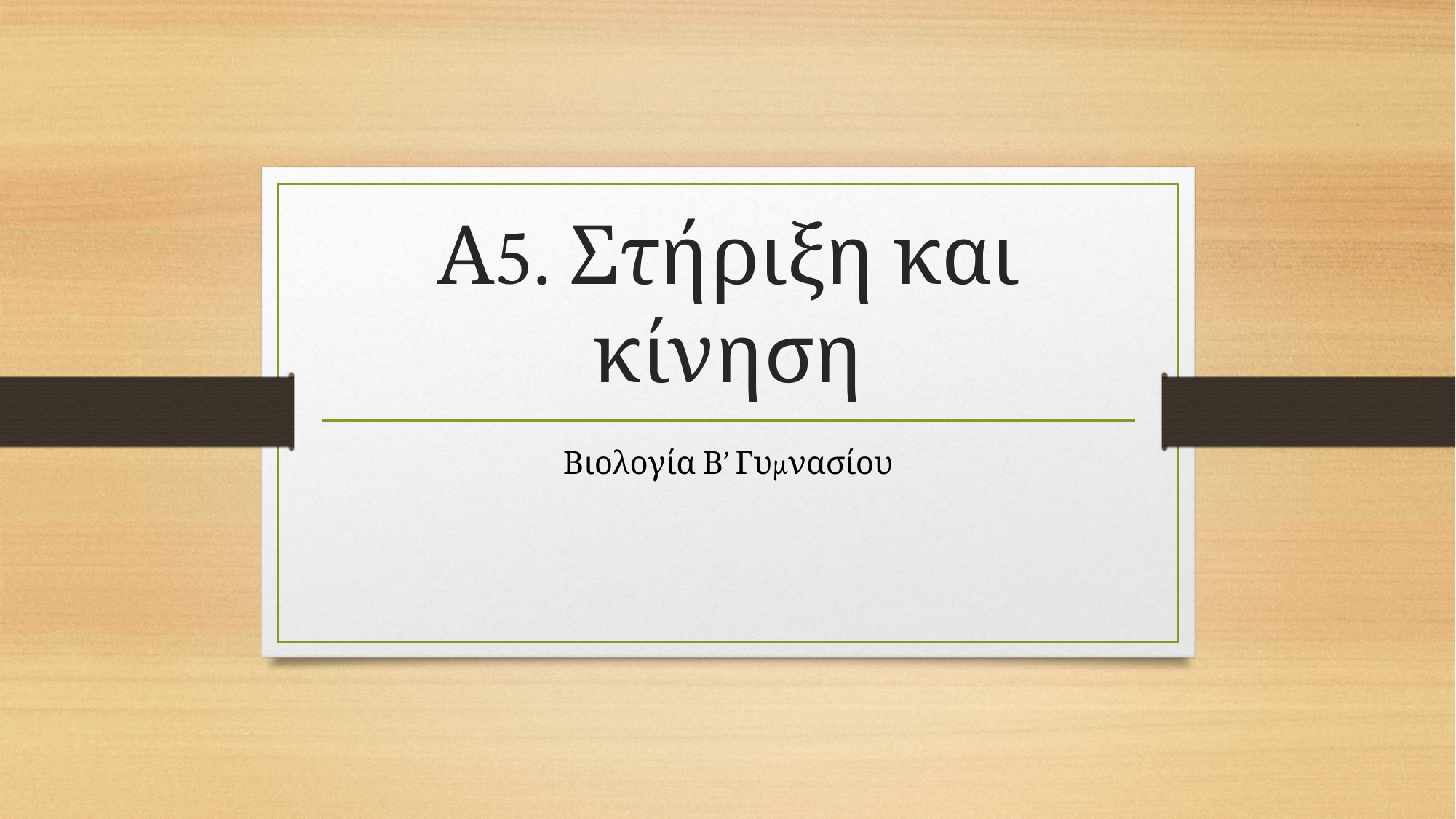

# Α5. Στήριξη και κίνηση
Βιολογία Β’ Γυμνασίου